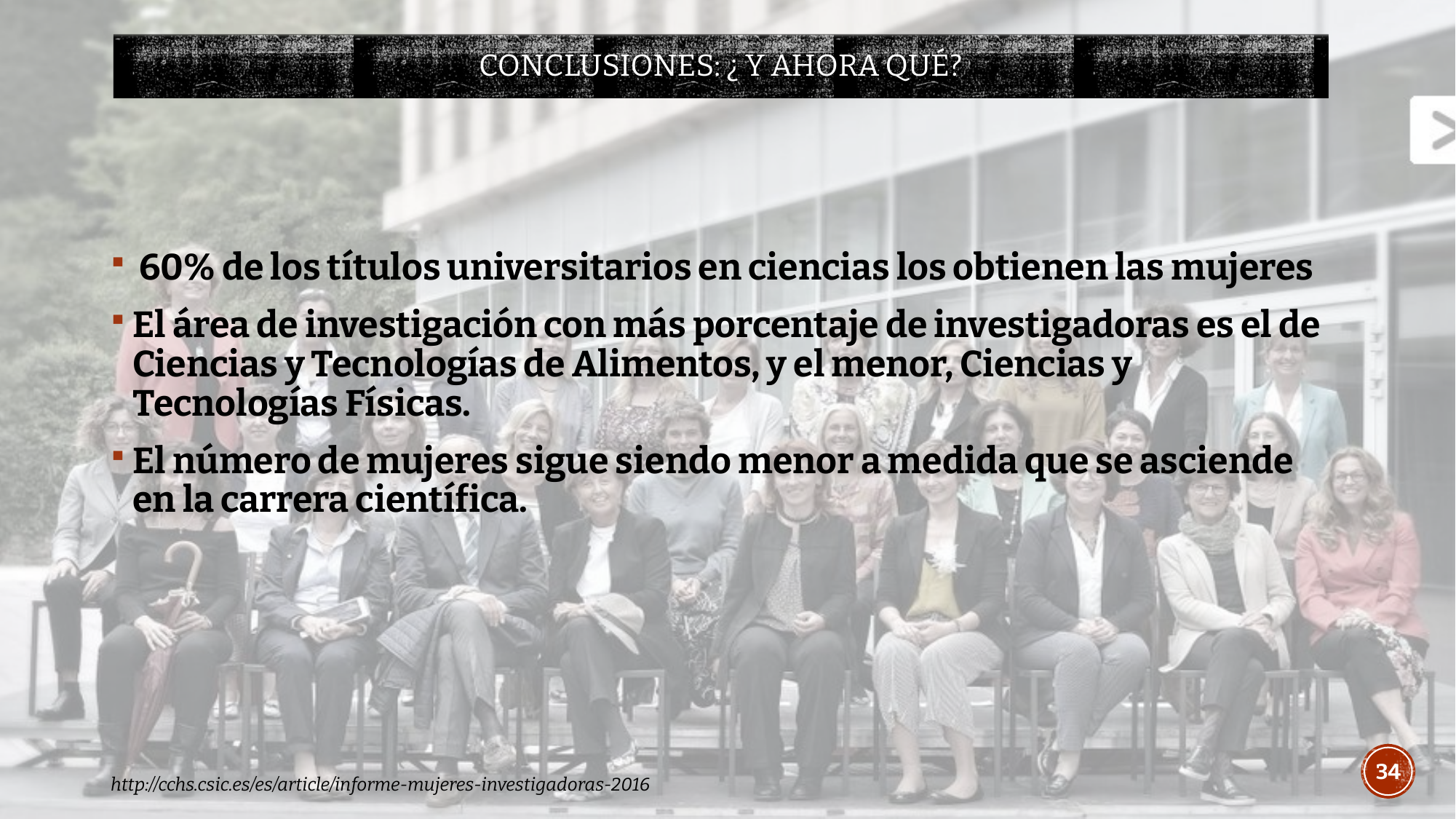

Conclusiones: ¿ Y ahora qué?
 60% de los títulos universitarios en ciencias los obtienen las mujeres
El área de investigación con más porcentaje de investigadoras es el de Ciencias y Tecnologías de Alimentos, y el menor, Ciencias y Tecnologías Físicas.
El número de mujeres sigue siendo menor a medida que se asciende en la carrera científica.
34
http://cchs.csic.es/es/article/informe-mujeres-investigadoras-2016